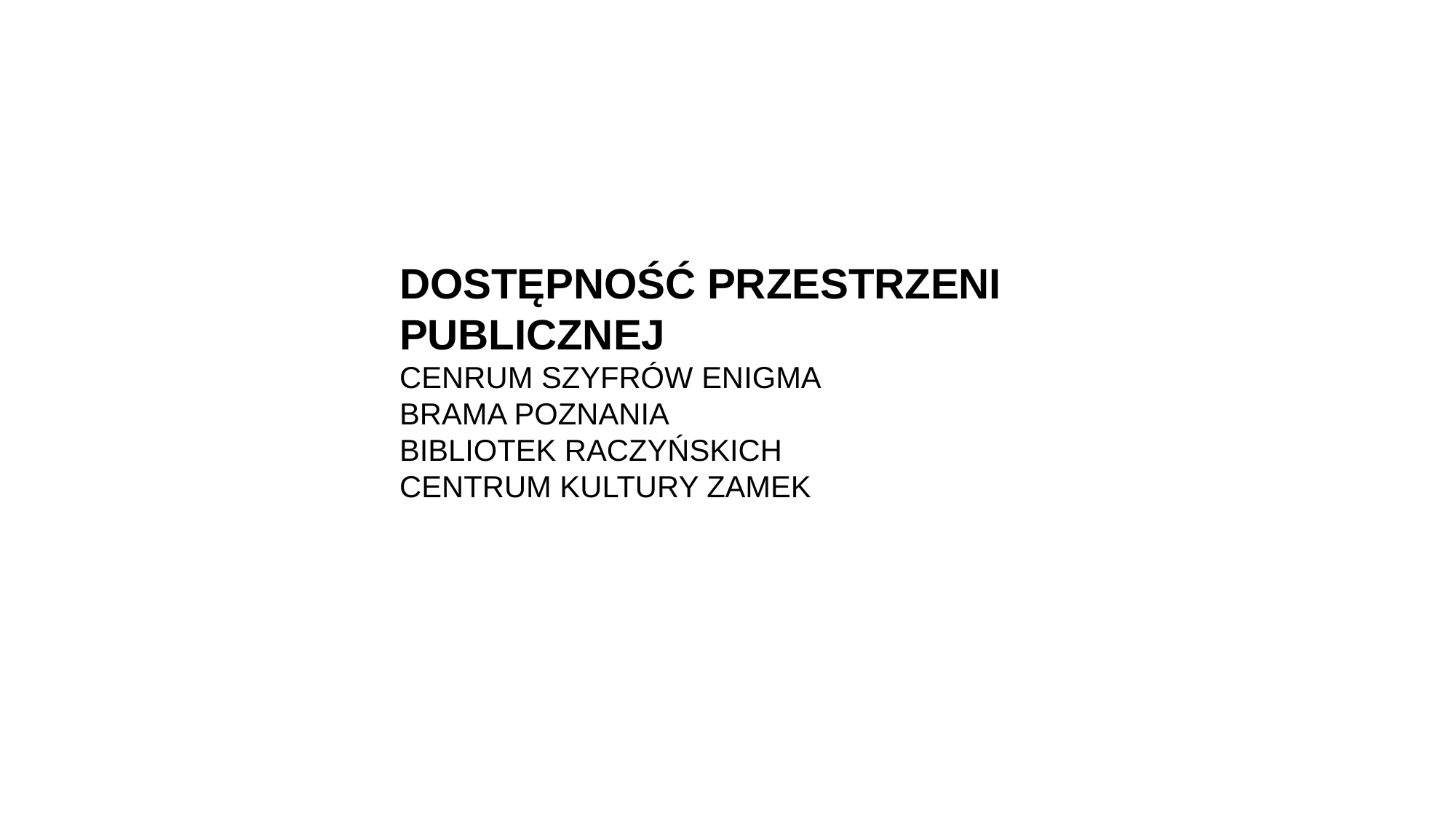

DOSTĘPNOŚĆ PRZESTRZENI PUBLICZNEJ
CENRUM SZYFRÓW ENIGMA
BRAMA POZNANIA
BIBLIOTEK RACZYŃSKICH
CENTRUM KULTURY ZAMEK